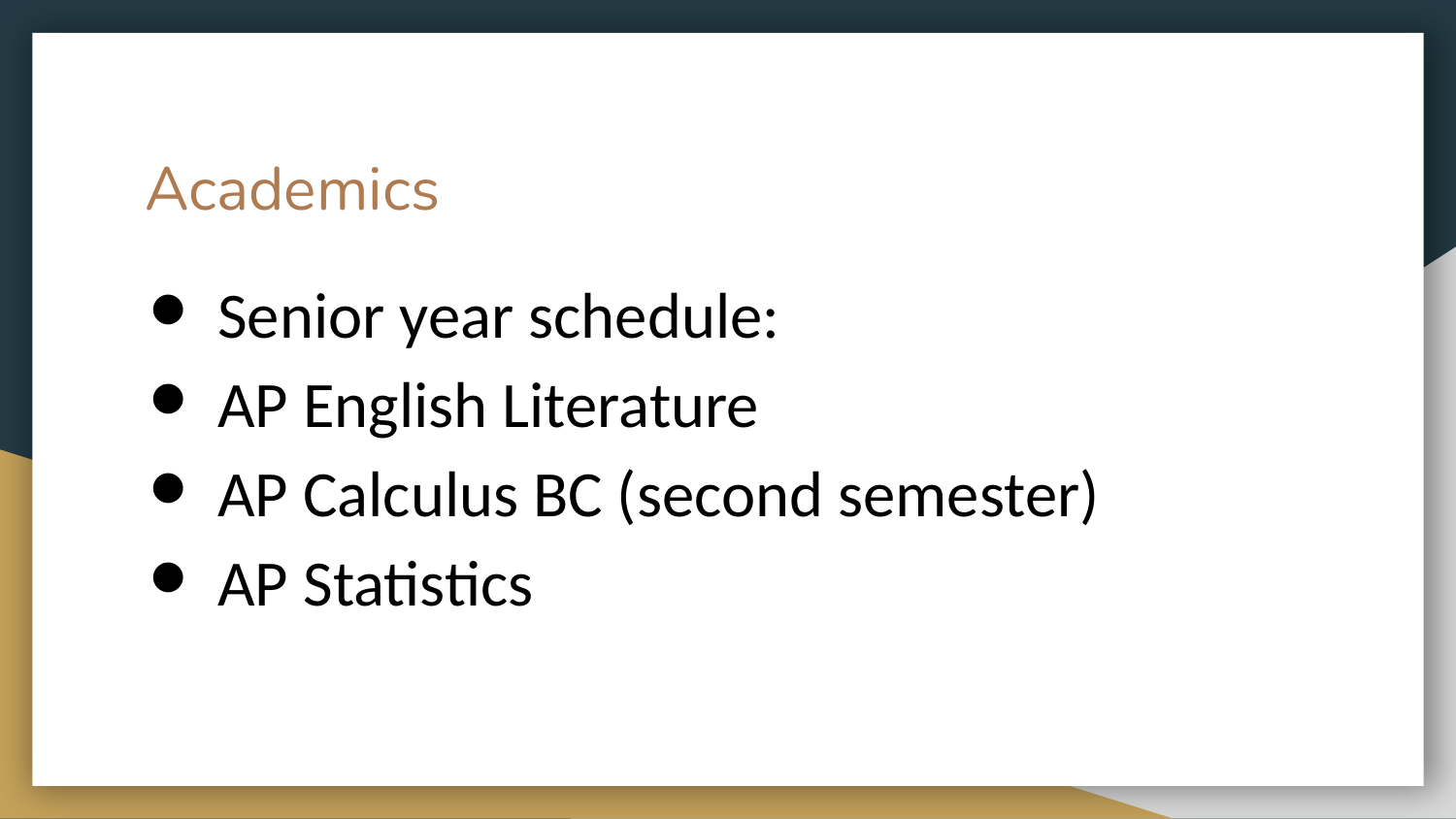

# Academics
Senior year schedule:
AP English Literature
AP Calculus BC (second semester)
AP Statistics